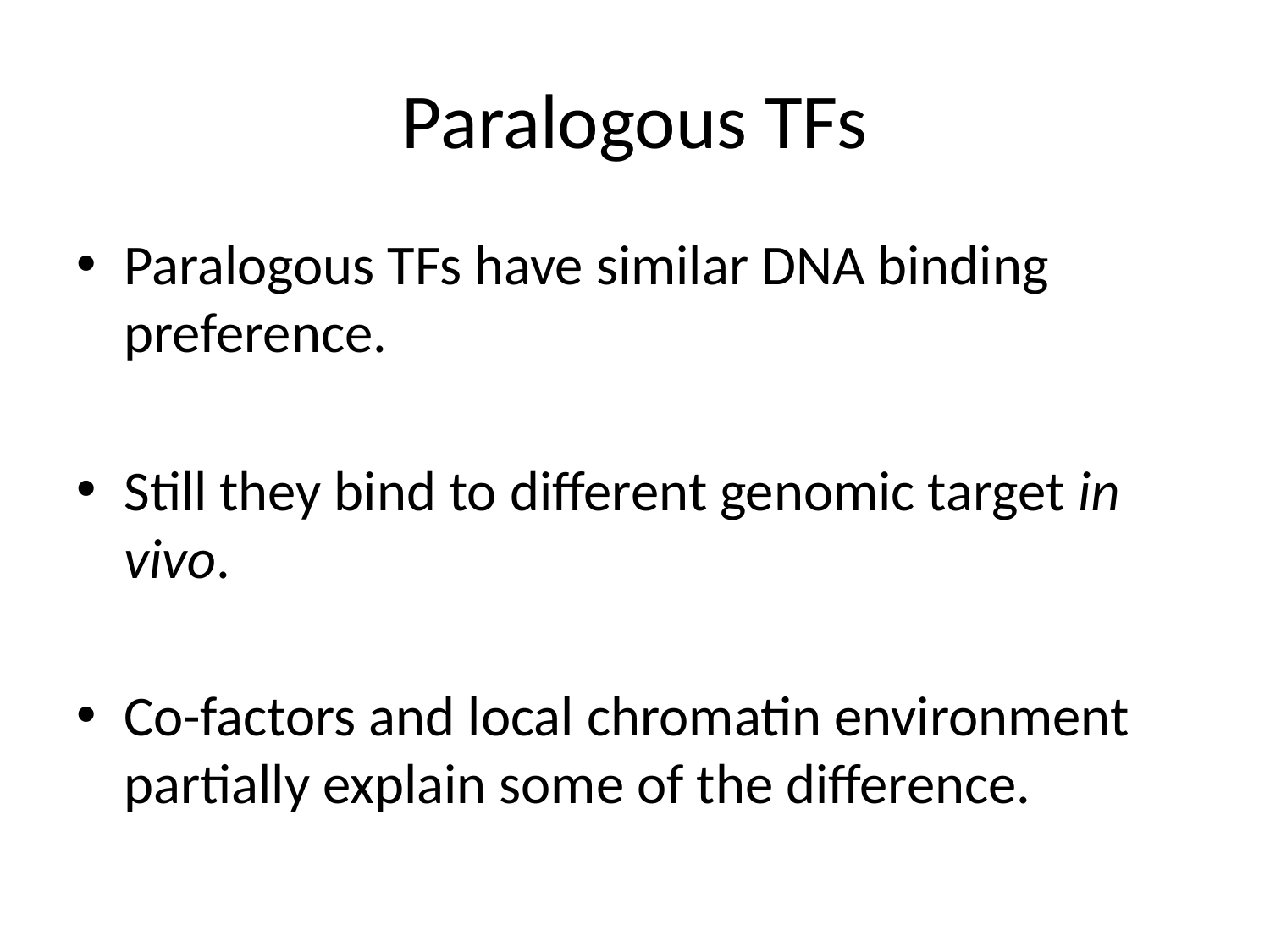

# Paralogous TFs
Paralogous TFs have similar DNA binding preference.

Still they bind to different genomic target in vivo.

Co-factors and local chromatin environment partially explain some of the difference.